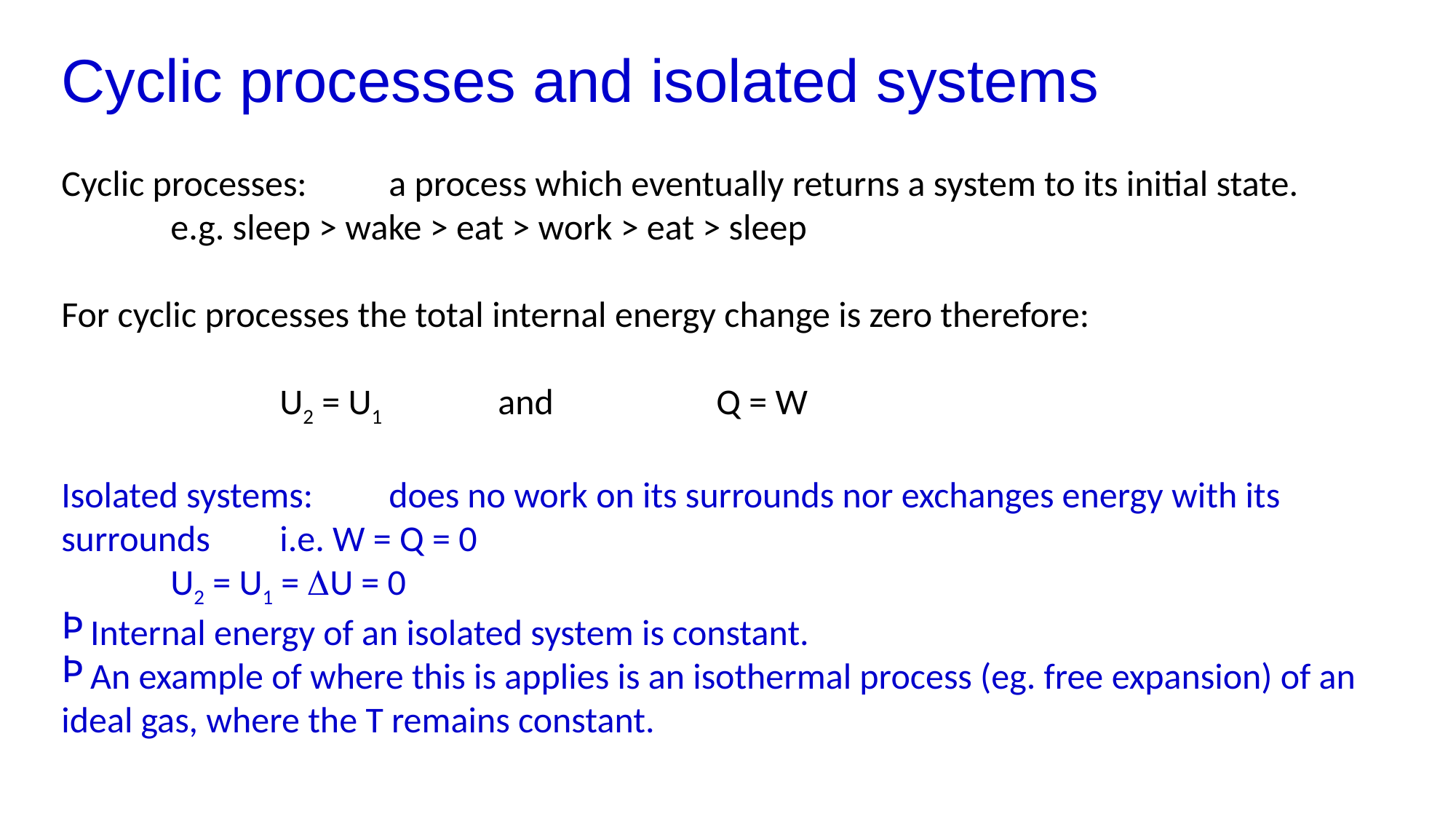

Cyclic processes and isolated systems

Cyclic processes: 	a process which eventually returns a system to its initial state.
	e.g. sleep > wake > eat > work > eat > sleep

For cyclic processes the total internal energy change is zero therefore:

		U2 = U1 	and		Q = W

Isolated systems:	does no work on its surrounds nor exchanges energy with its surrounds 	i.e. W = Q = 0
	U2 = U1 = ΔU = 0
Internal energy of an isolated system is constant.
An example of where this is applies is an isothermal process (eg. free expansion) of an ideal gas, where the T remains constant.